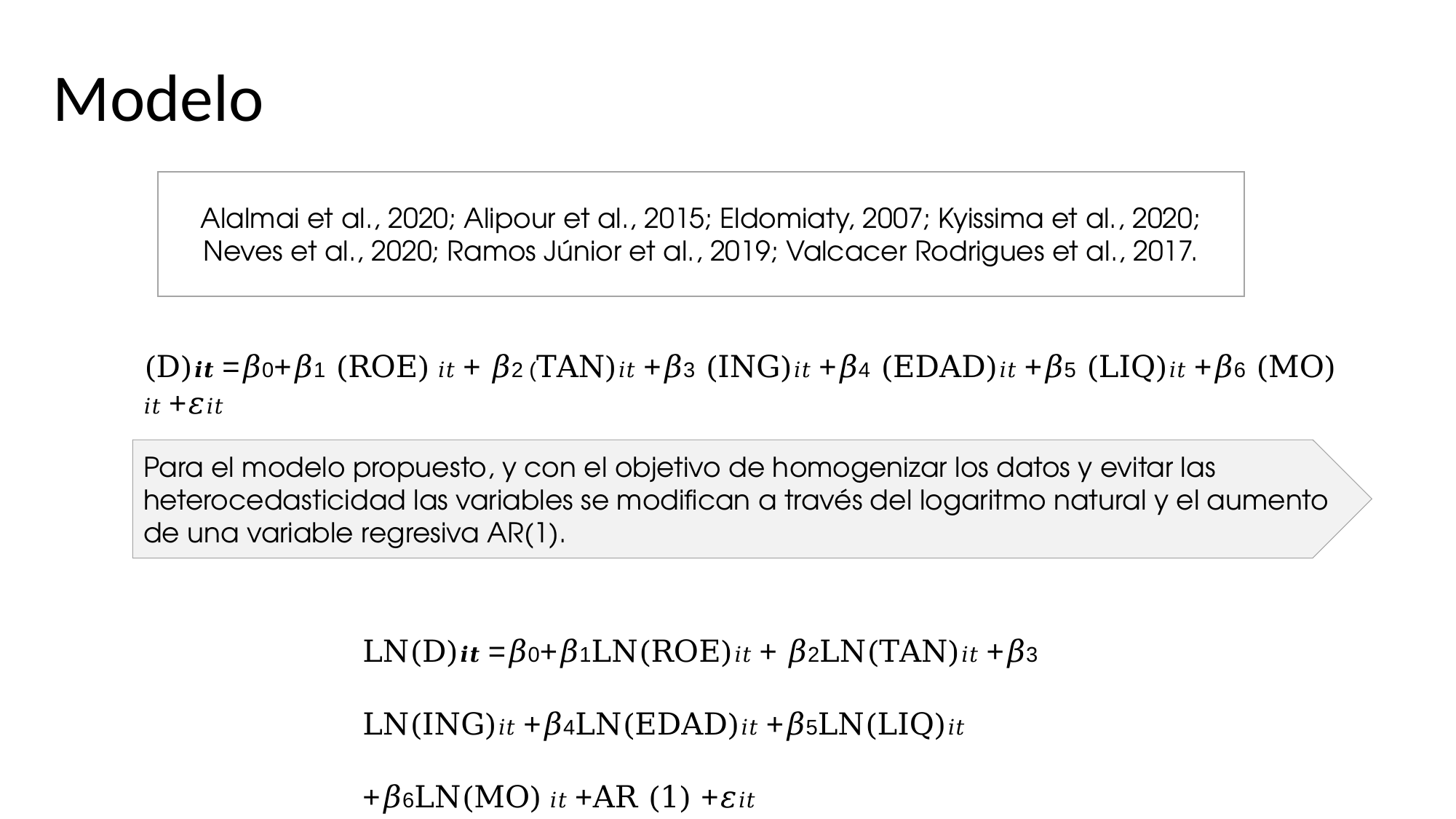

# Modelo
Alalmai et al., 2020; Alipour et al., 2015; Eldomiaty, 2007; Kyissima et al., 2020; Neves et al., 2020; Ramos Júnior et al., 2019; Valcacer Rodrigues et al., 2017.
(D)𝒊𝒕 =𝛽0+𝛽1 (ROE) 𝑖𝑡 + 𝛽2 (TAN)𝑖𝑡 +𝛽3 (ING)𝑖𝑡 +𝛽4 (EDAD)𝑖𝑡 +𝛽5 (LIQ)𝑖𝑡 +𝛽6 (MO) 𝑖𝑡 +𝜀𝑖𝑡
Para el modelo propuesto, y con el objetivo de homogenizar los datos y evitar las heterocedasticidad las variables se modifican a través del logaritmo natural y el aumento de una variable regresiva AR(1).
LN(D)𝒊𝒕 =𝛽0+𝛽1LN(ROE)𝑖𝑡 + 𝛽2LN(TAN)𝑖𝑡 +𝛽3 LN(ING)𝑖𝑡 +𝛽4LN(EDAD)𝑖𝑡 +𝛽5LN(LIQ)𝑖𝑡 +𝛽6LN(MO) 𝑖𝑡 +AR (1) +𝜀𝑖𝑡